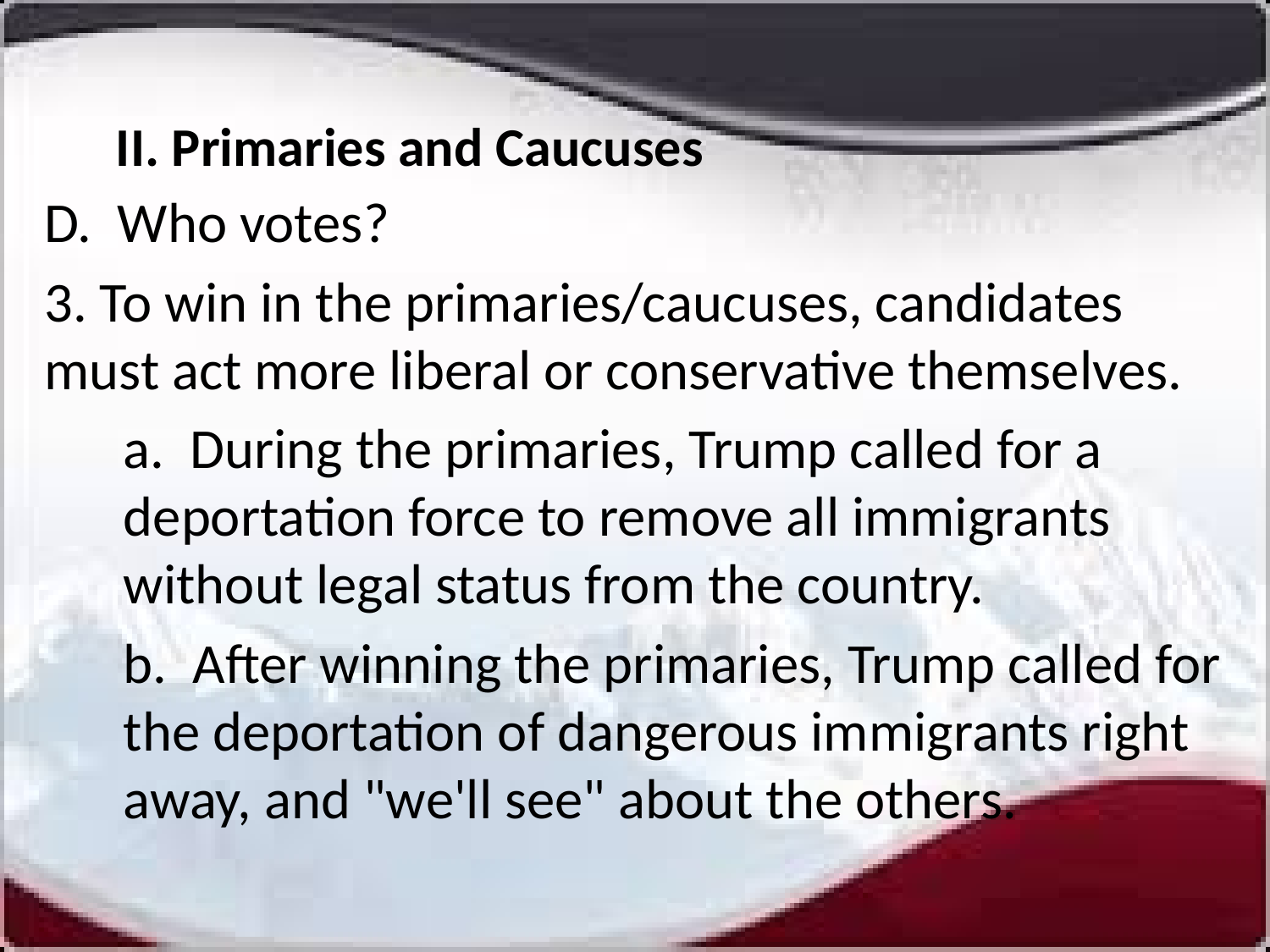

# II. Primaries and Caucuses
D.  Who votes?
3. To win in the primaries/caucuses, candidates must act more liberal or conservative themselves.
a.  During the primaries, Trump called for a deportation force to remove all immigrants without legal status from the country.
b.  After winning the primaries, Trump called for the deportation of dangerous immigrants right away, and "we'll see" about the others.